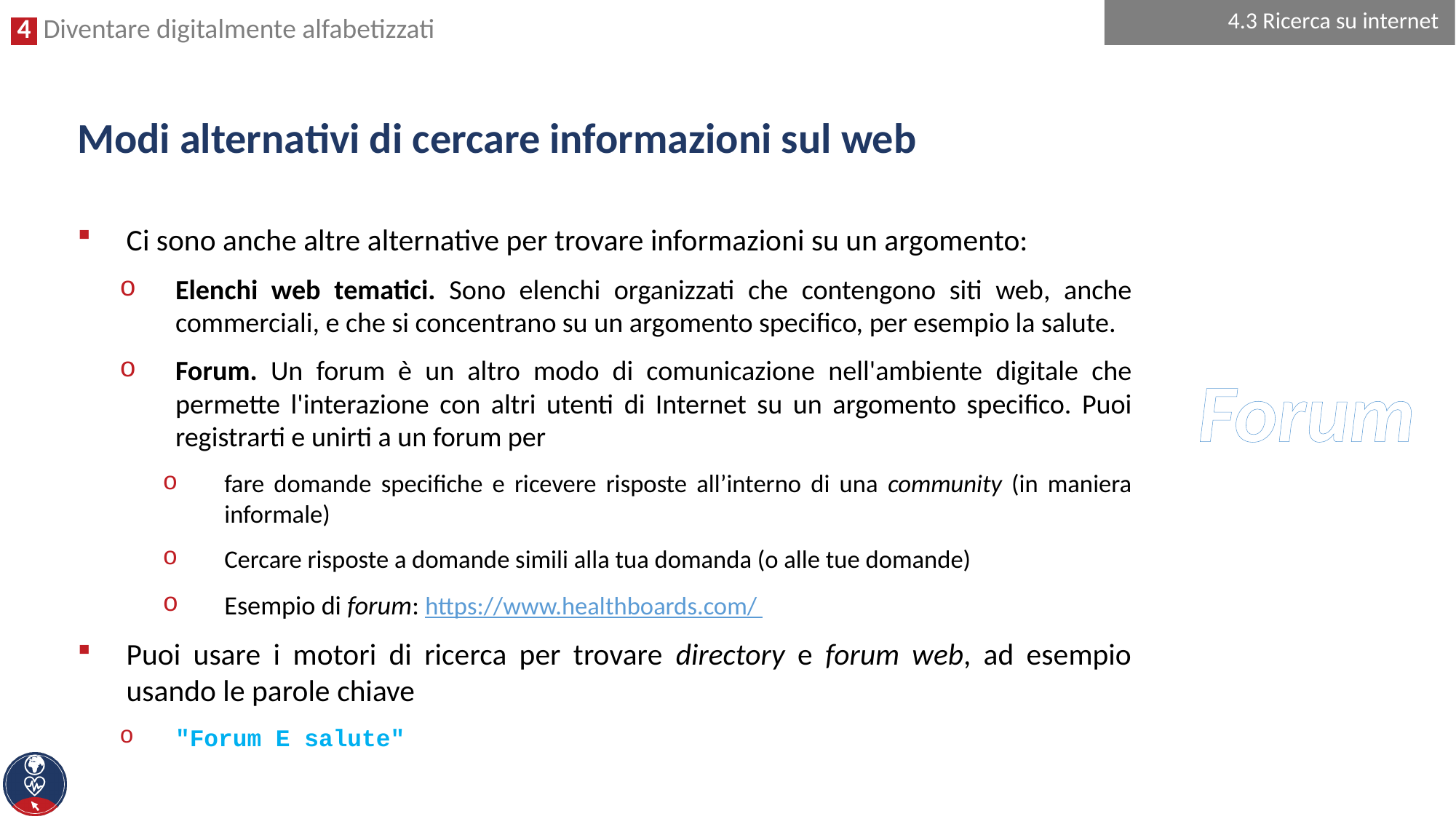

4.3 Ricerca su internet
# Modi alternativi di cercare informazioni sul web
Ci sono anche altre alternative per trovare informazioni su un argomento:
Elenchi web tematici. Sono elenchi organizzati che contengono siti web, anche commerciali, e che si concentrano su un argomento specifico, per esempio la salute.
Forum. Un forum è un altro modo di comunicazione nell'ambiente digitale che permette l'interazione con altri utenti di Internet su un argomento specifico. Puoi registrarti e unirti a un forum per
fare domande specifiche e ricevere risposte all’interno di una community (in maniera informale)
Cercare risposte a domande simili alla tua domanda (o alle tue domande)
Esempio di forum: https://www.healthboards.com/
Puoi usare i motori di ricerca per trovare directory e forum web, ad esempio usando le parole chiave
"Forum E salute"

Forum